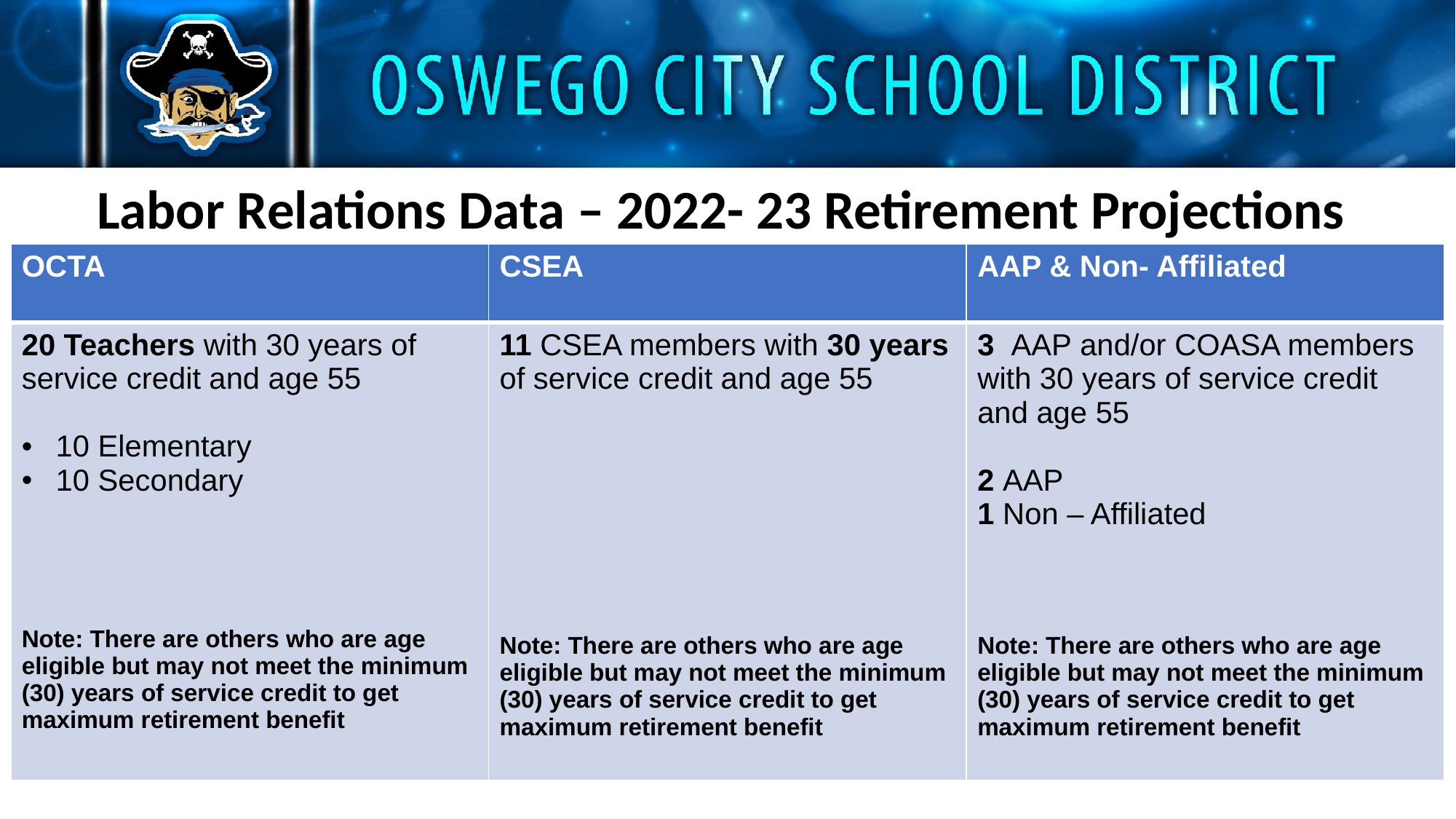

# Labor Relations Data – 2022- 23 Retirement Projections
| OCTA | CSEA | AAP & Non- Affiliated |
| --- | --- | --- |
| 20 Teachers with 30 years of service credit and age 55 10 Elementary 10 Secondary Note: There are others who are age eligible but may not meet the minimum (30) years of service credit to get maximum retirement benefit | 11 CSEA members with 30 years of service credit and age 55 Note: There are others who are age eligible but may not meet the minimum (30) years of service credit to get maximum retirement benefit | 3 AAP and/or COASA members with 30 years of service credit and age 55 2 AAP 1 Non – Affiliated Note: There are others who are age eligible but may not meet the minimum (30) years of service credit to get maximum retirement benefit |